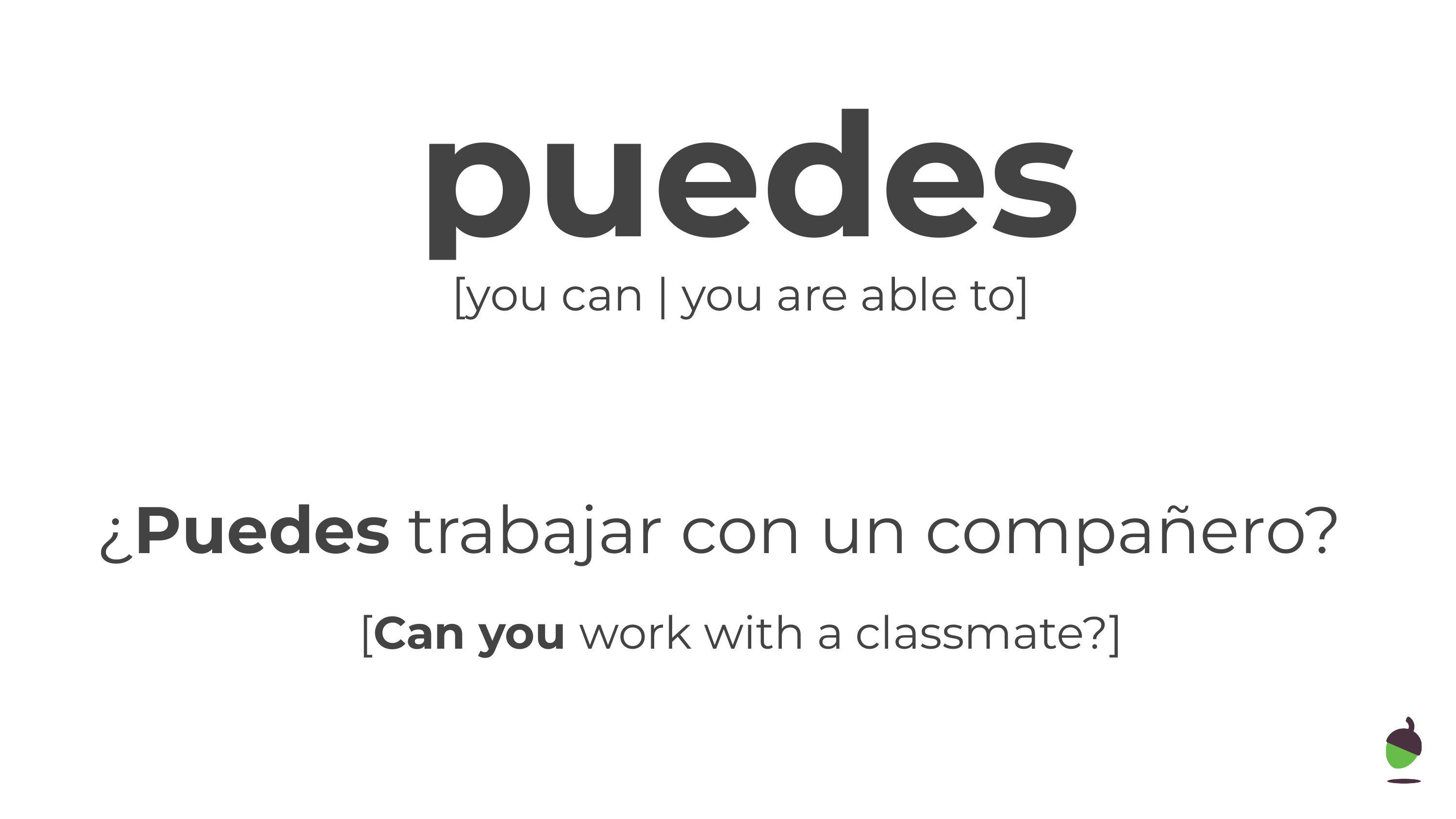

# puedes
[you can | you are able to]

¿Puedes trabajar con un compañero?
[Can you work with a classmate?]